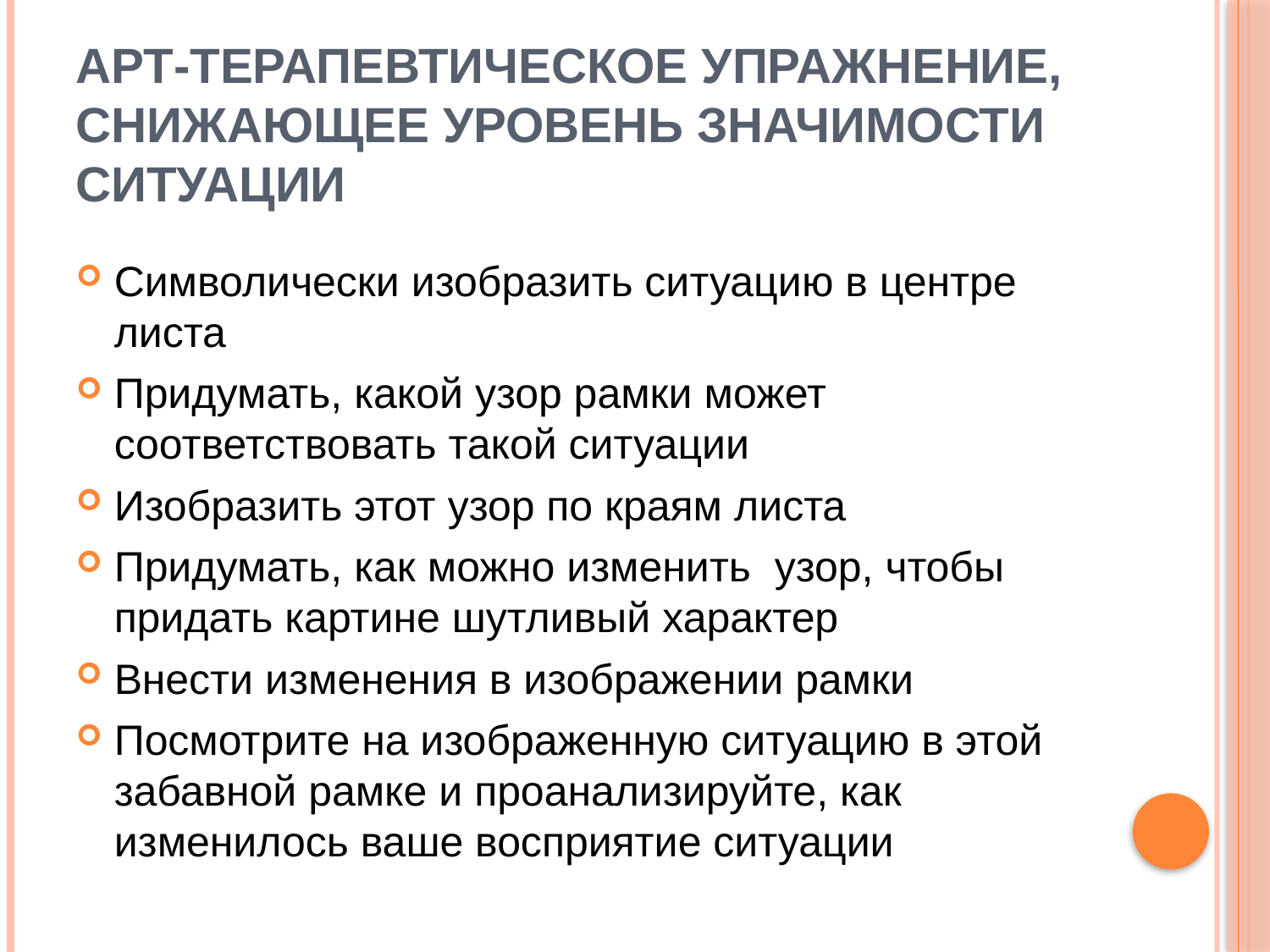

# Арт-терапевтическое упражнение, снижающее уровень значимости ситуации
Символически изобразить ситуацию в центре листа
Придумать, какой узор рамки может соответствовать такой ситуации
Изобразить этот узор по краям листа
Придумать, как можно изменить  узор, чтобы придать картине шутливый характер
Внести изменения в изображении рамки
Посмотрите на изображенную ситуацию в этой забавной рамке и проанализируйте, как изменилось ваше восприятие ситуации